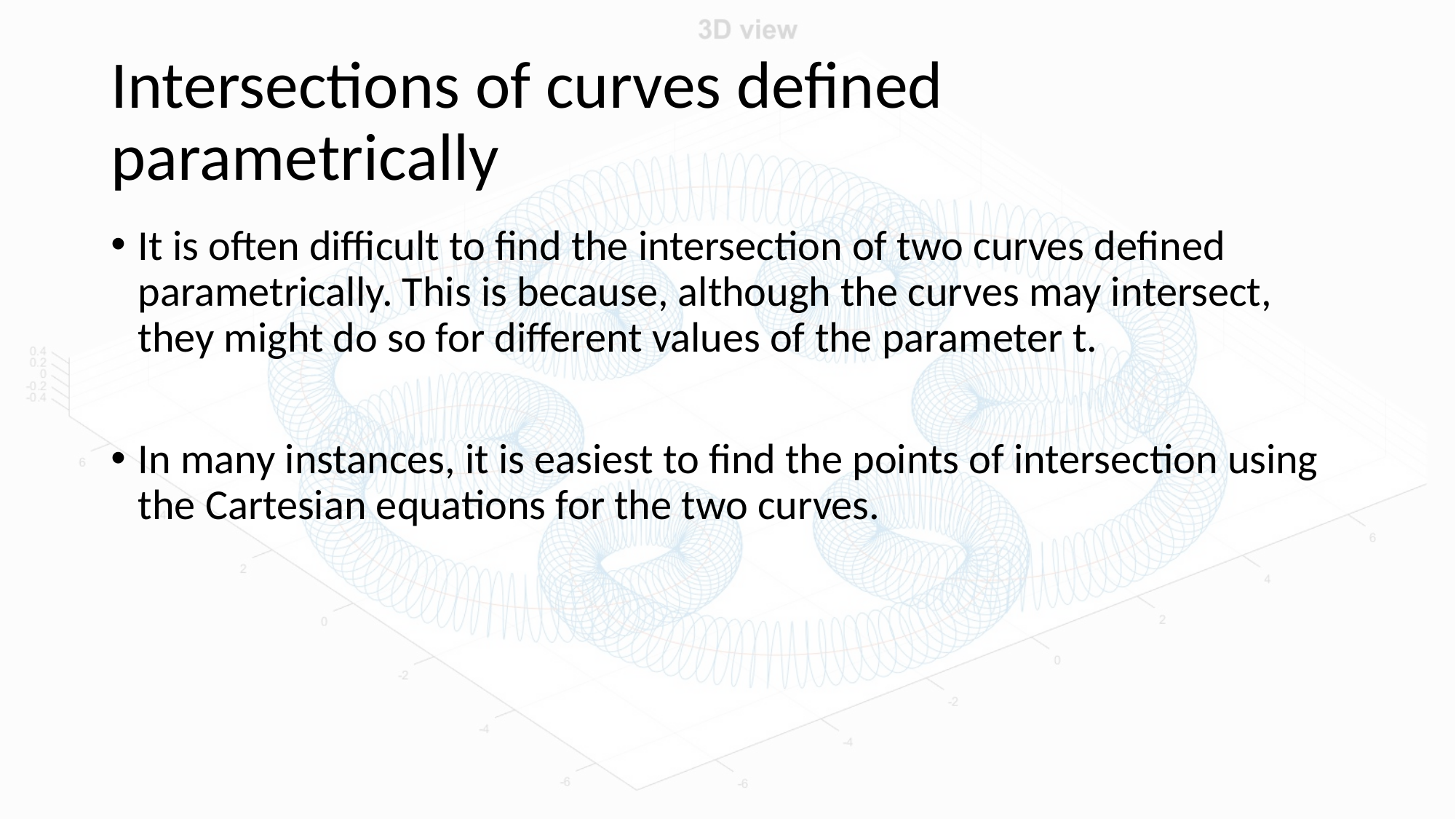

# Intersections of curves defined parametrically
It is often difficult to find the intersection of two curves defined parametrically. This is because, although the curves may intersect, they might do so for different values of the parameter t.

In many instances, it is easiest to find the points of intersection using the Cartesian equations for the two curves.